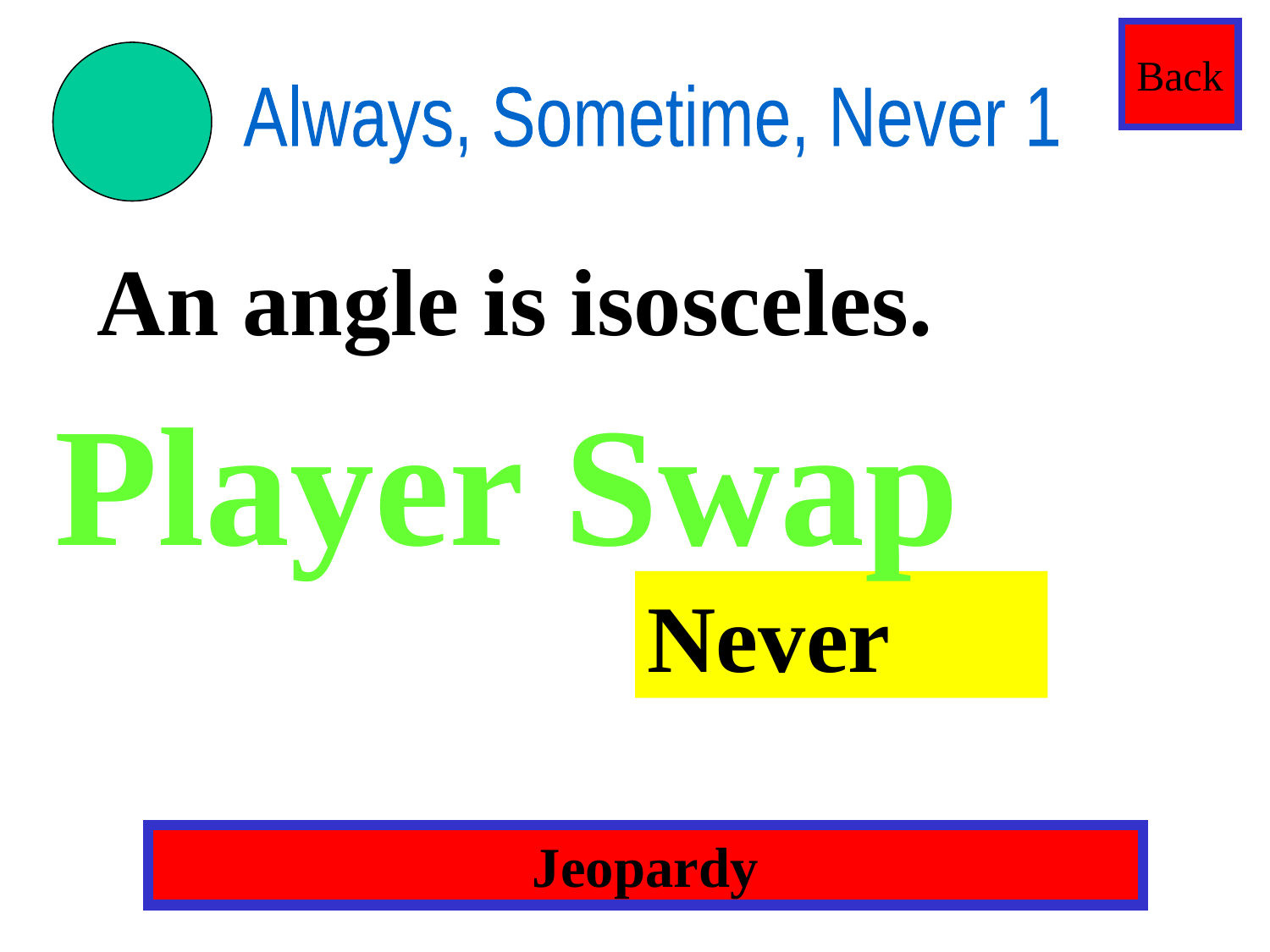

Back

Always, Sometime, Never 1
An angle is isosceles.
Player Swap
Never
Jeopardy